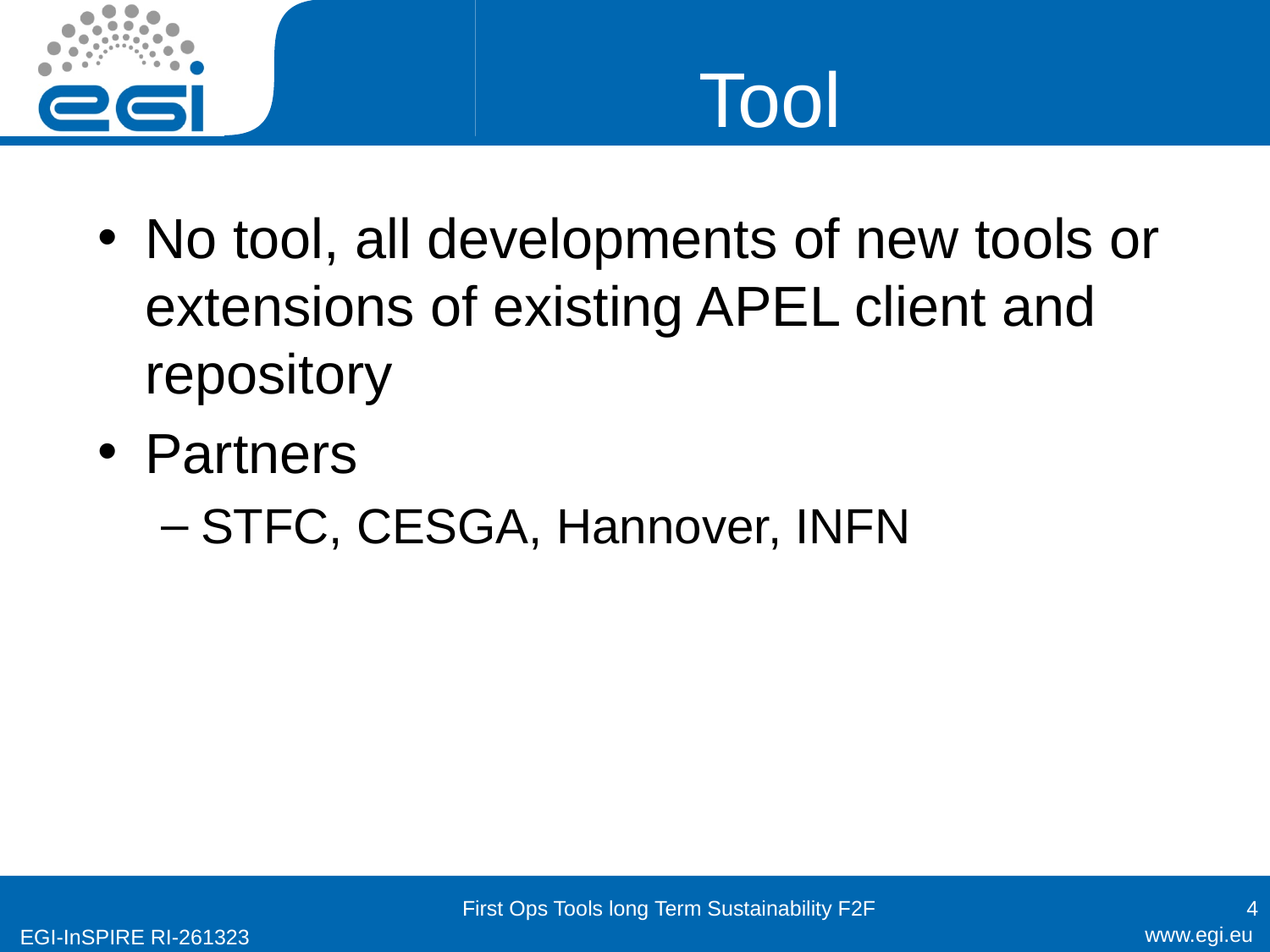

# Tool
No tool, all developments of new tools or extensions of existing APEL client and repository
Partners
STFC, CESGA, Hannover, INFN

First Ops Tools long Term Sustainability F2F
4